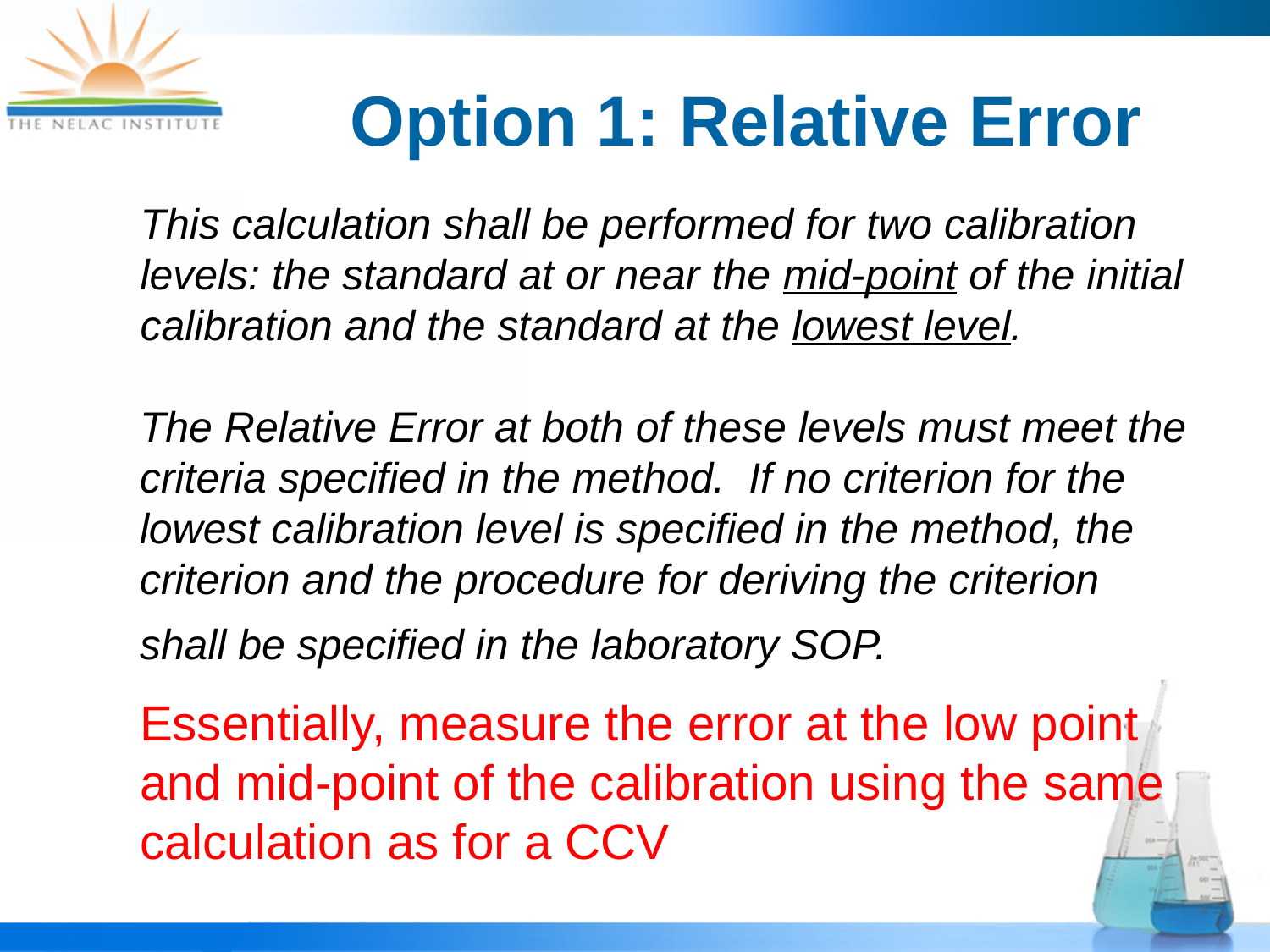

# Option 1: Relative Error
This calculation shall be performed for two calibration levels: the standard at or near the mid-point of the initial calibration and the standard at the lowest level.

The Relative Error at both of these levels must meet the criteria specified in the method.  If no criterion for the lowest calibration level is specified in the method, the criterion and the procedure for deriving the criterion shall be specified in the laboratory SOP.

Essentially, measure the error at the low point and mid-point of the calibration using the same calculation as for a CCV